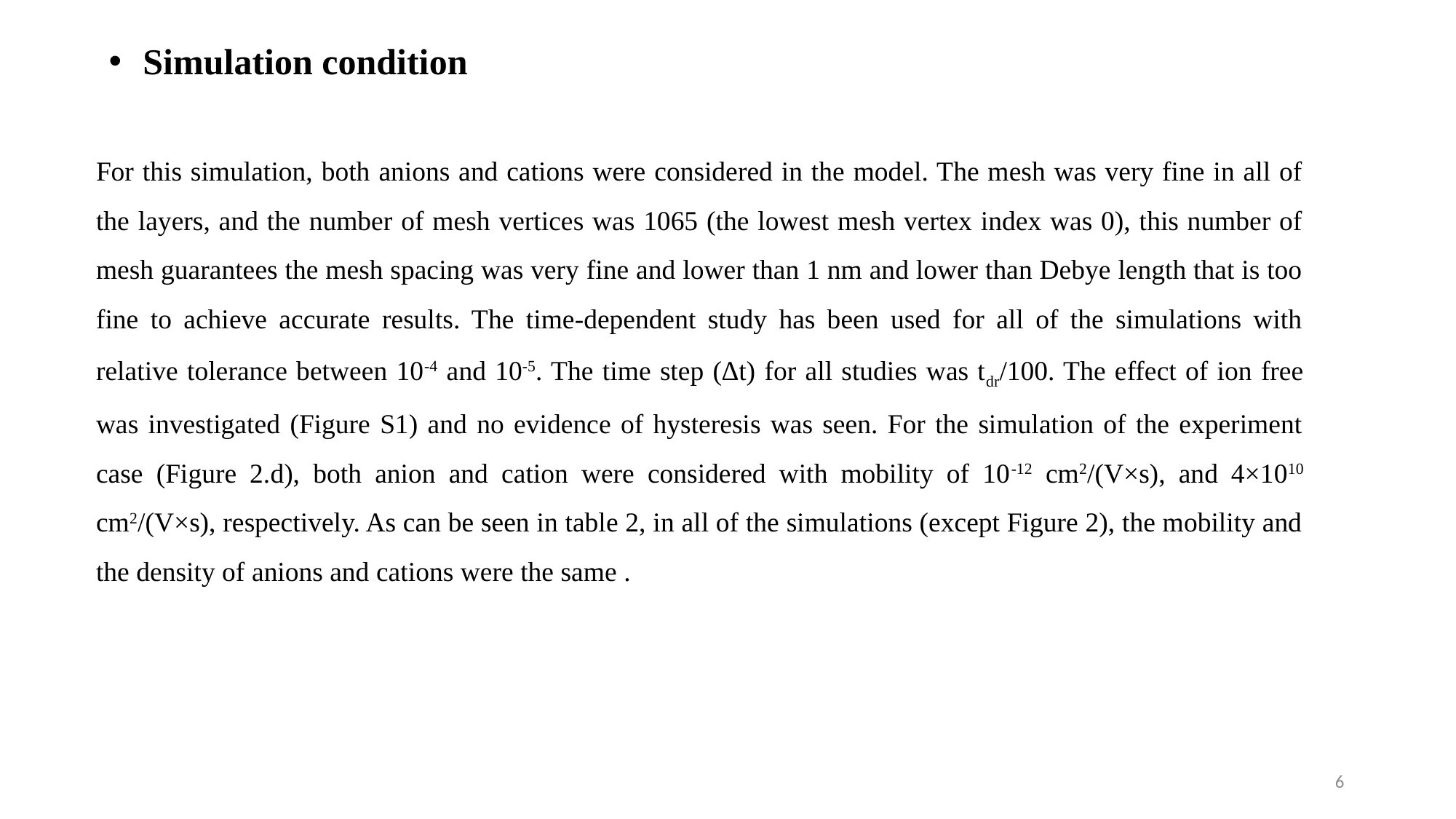

Simulation condition
For this simulation, both anions and cations were considered in the model. The mesh was very fine in all of the layers, and the number of mesh vertices was 1065 (the lowest mesh vertex index was 0), this number of mesh guarantees the mesh spacing was very fine and lower than 1 nm and lower than Debye length that is too fine to achieve accurate results. The time-dependent study has been used for all of the simulations with relative tolerance between 10-4 and 10-5. The time step (∆t) for all studies was tdr/100. The effect of ion free was investigated (Figure S1) and no evidence of hysteresis was seen. For the simulation of the experiment case (Figure 2.d), both anion and cation were considered with mobility of 10-12 cm2/(V×s), and 4×1010 cm2/(V×s), respectively. As can be seen in table 2, in all of the simulations (except Figure 2), the mobility and the density of anions and cations were the same .
6